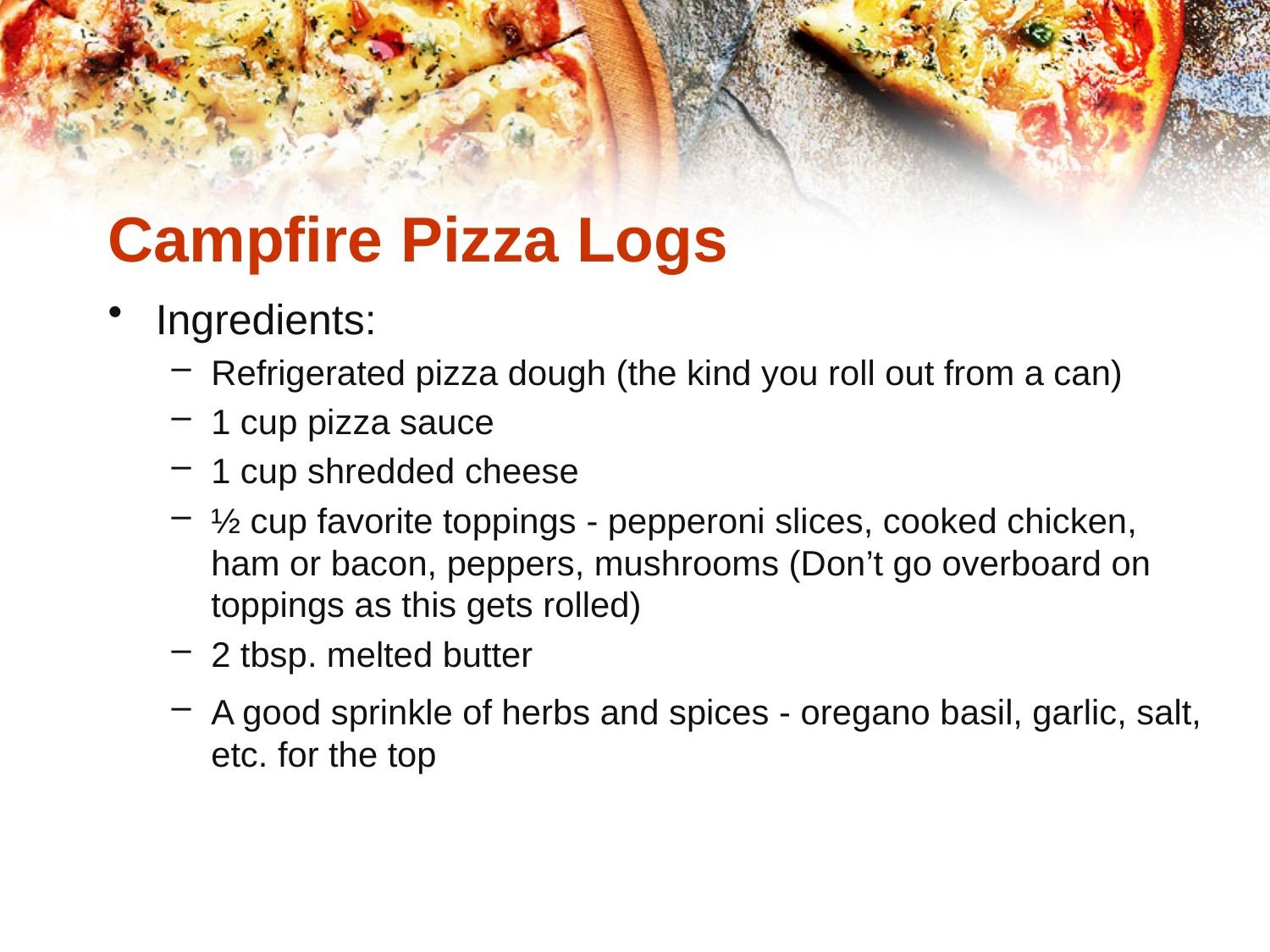

# Campfire Pizza Logs
Ingredients:
Refrigerated pizza dough (the kind you roll out from a can)
1 cup pizza sauce
1 cup shredded cheese
½ cup favorite toppings - pepperoni slices, cooked chicken, ham or bacon, peppers, mushrooms (Don’t go overboard on toppings as this gets rolled)
2 tbsp. melted butter
A good sprinkle of herbs and spices - oregano basil, garlic, salt, etc. for the top